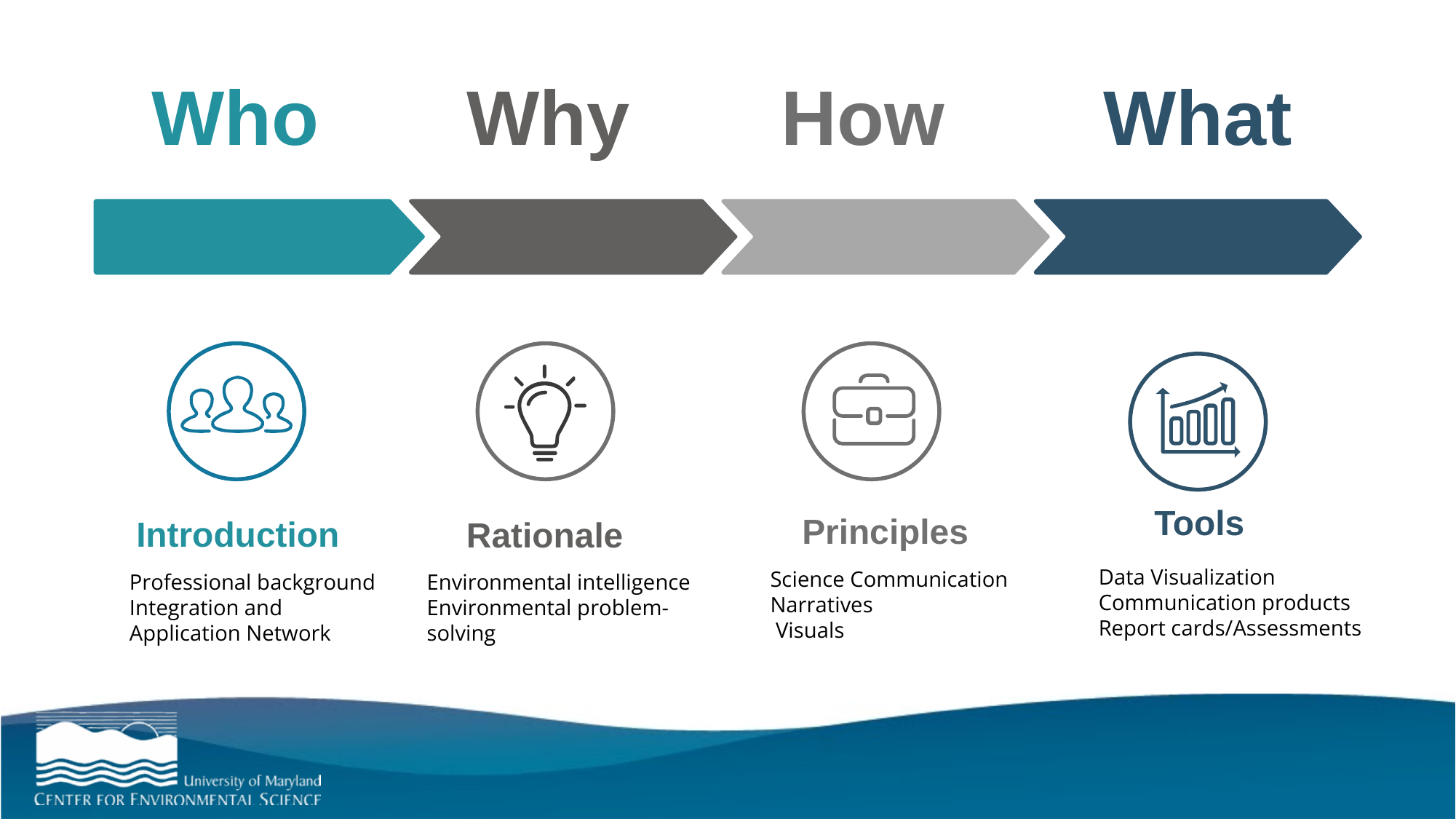

Who
Why
How
What

Tools
Principles
Introduction
Rationale
Data Visualization
Communication products
Report cards/Assessments

Science Communication
Narratives
 Visuals
Professional background
Integration and Application Network
Environmental intelligence
Environmental problem-solving